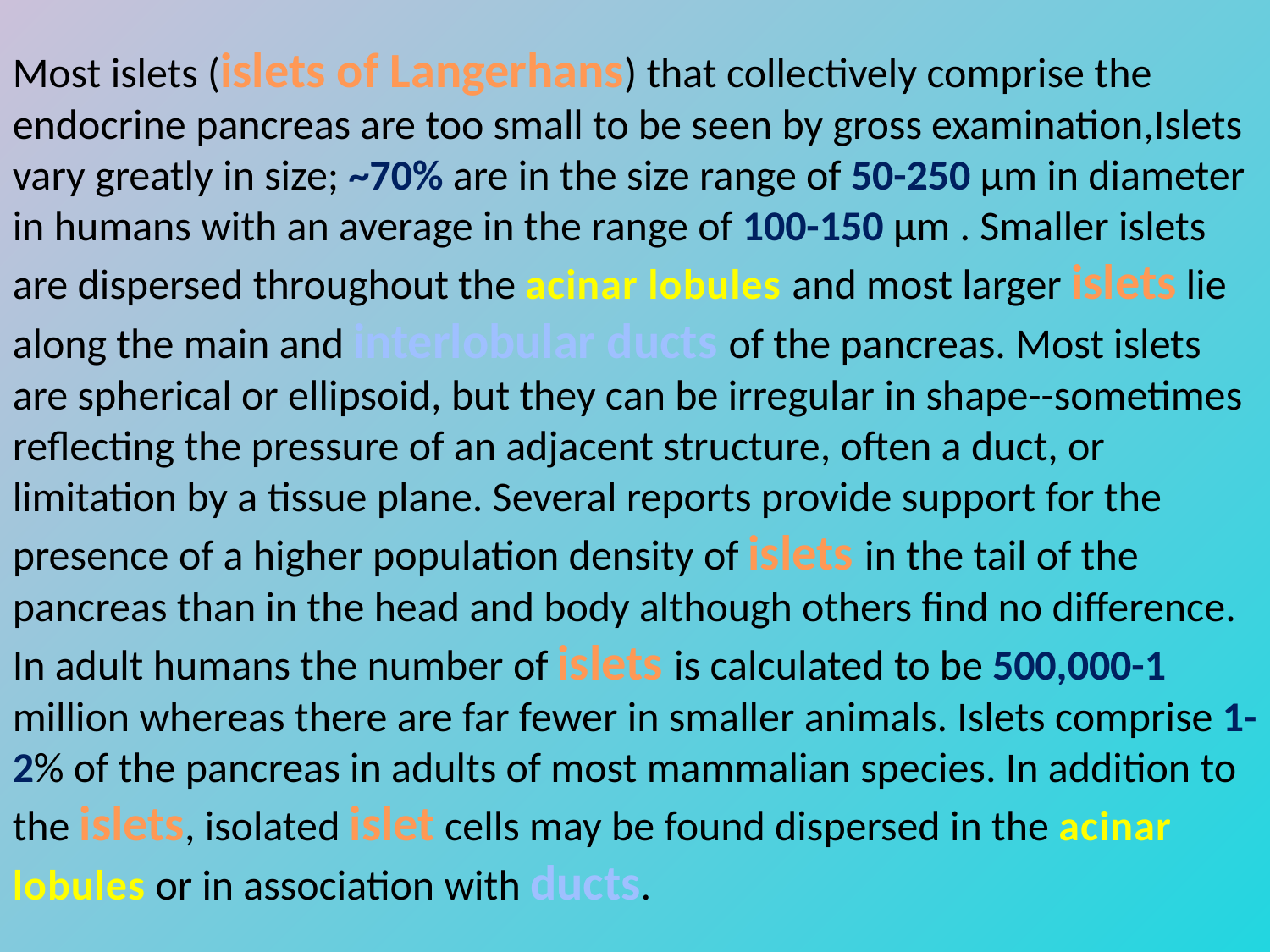

Most islets (islets of Langerhans) that collectively comprise the endocrine pancreas are too small to be seen by gross examination,Islets vary greatly in size; ~70% are in the size range of 50-250 μm in diameter in humans with an average in the range of 100-150 μm . Smaller islets are dispersed throughout the acinar lobules and most larger islets lie along the main and interlobular ducts of the pancreas. Most islets are spherical or ellipsoid, but they can be irregular in shape--sometimes reflecting the pressure of an adjacent structure, often a duct, or limitation by a tissue plane. Several reports provide support for the presence of a higher population density of islets in the tail of the pancreas than in the head and body although others find no difference. In adult humans the number of islets is calculated to be 500,000-1 million whereas there are far fewer in smaller animals. Islets comprise 1-2% of the pancreas in adults of most mammalian species. In addition to the islets, isolated islet cells may be found dispersed in the acinar lobules or in association with ducts.